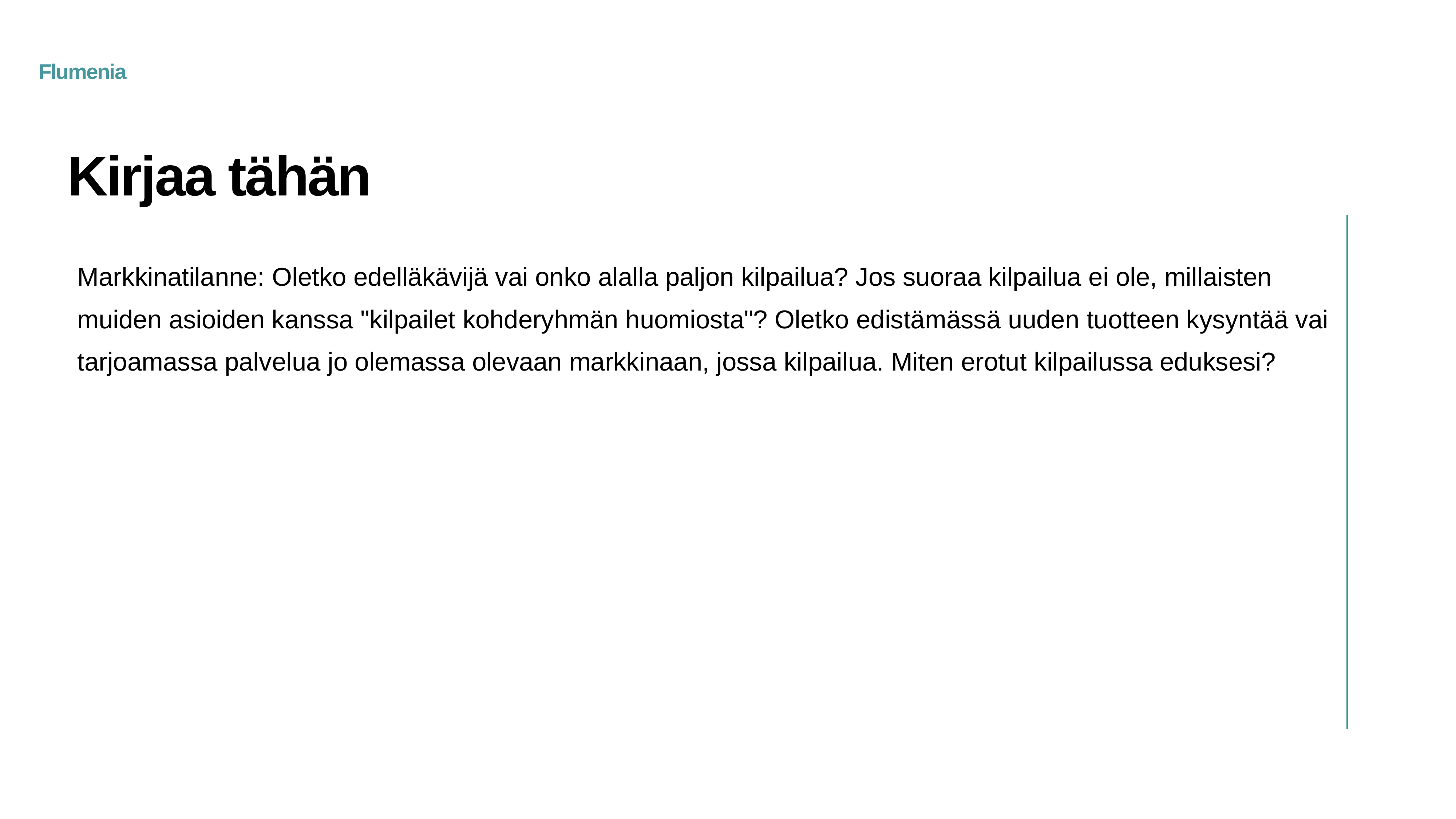

# Kirjaa tähän

Markkinatilanne: Oletko edelläkävijä vai onko alalla paljon kilpailua? Jos suoraa kilpailua ei ole, millaisten muiden asioiden kanssa "kilpailet kohderyhmän huomiosta"? Oletko edistämässä uuden tuotteen kysyntää vai tarjoamassa palvelua jo olemassa olevaan markkinaan, jossa kilpailua. Miten erotut kilpailussa eduksesi?